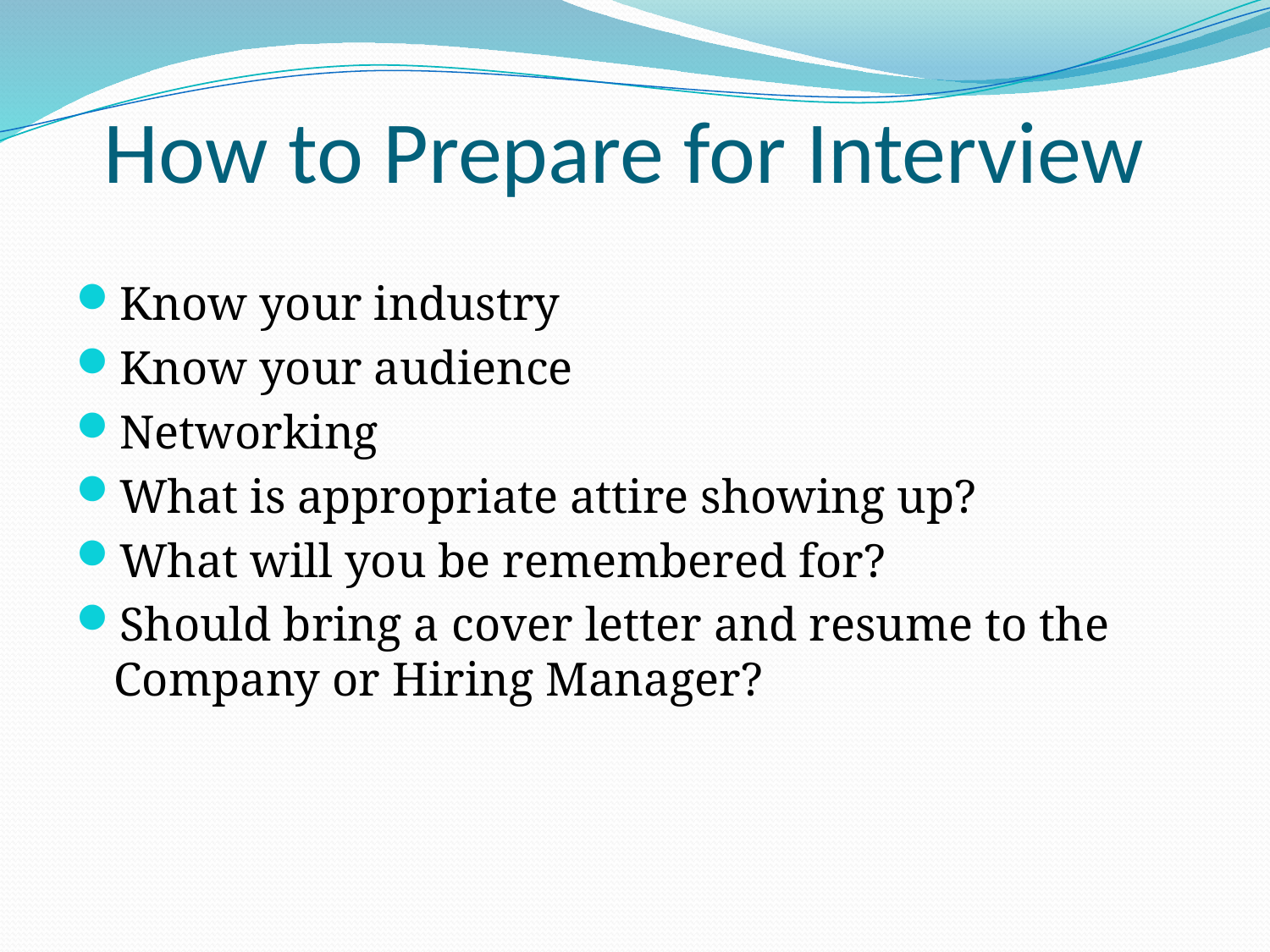

# How to Prepare for Interview
Know your industry
Know your audience
Networking
What is appropriate attire showing up?
What will you be remembered for?
Should bring a cover letter and resume to the Company or Hiring Manager?